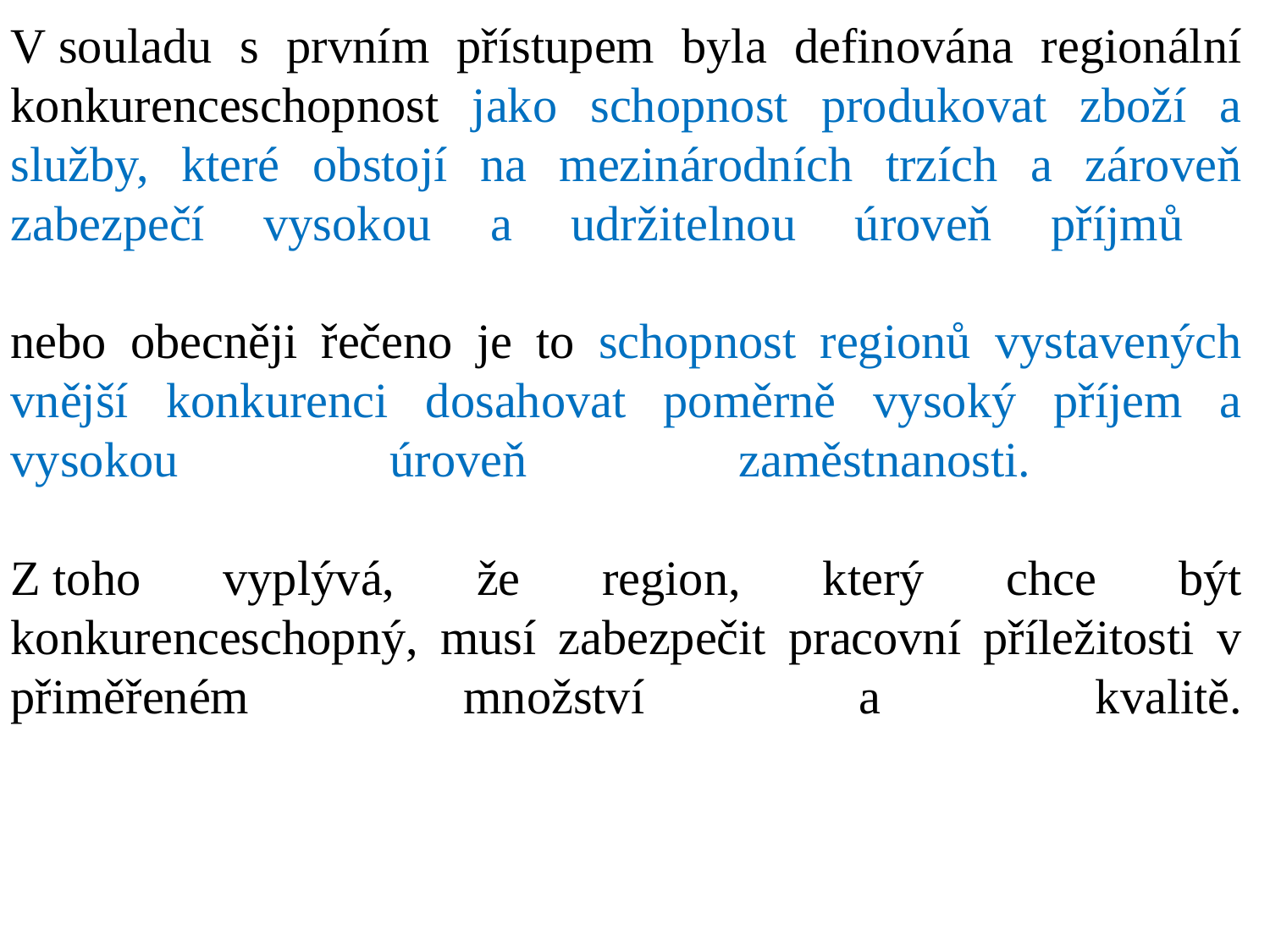

# V souladu s prvním přístupem byla definována regionální konkurenceschopnost jako schopnost produkovat zboží a služby, které obstojí na mezinárodních trzích a zároveň zabezpečí vysokou a udržitelnou úroveň příjmů nebo obecněji řečeno je to schopnost regionů vystavených vnější konkurenci dosahovat poměrně vysoký příjem a vysokou úroveň zaměstnanosti. Z toho vyplývá, že region, který chce být konkurenceschopný, musí zabezpečit pracovní příležitosti v přiměřeném množství a kvalitě.